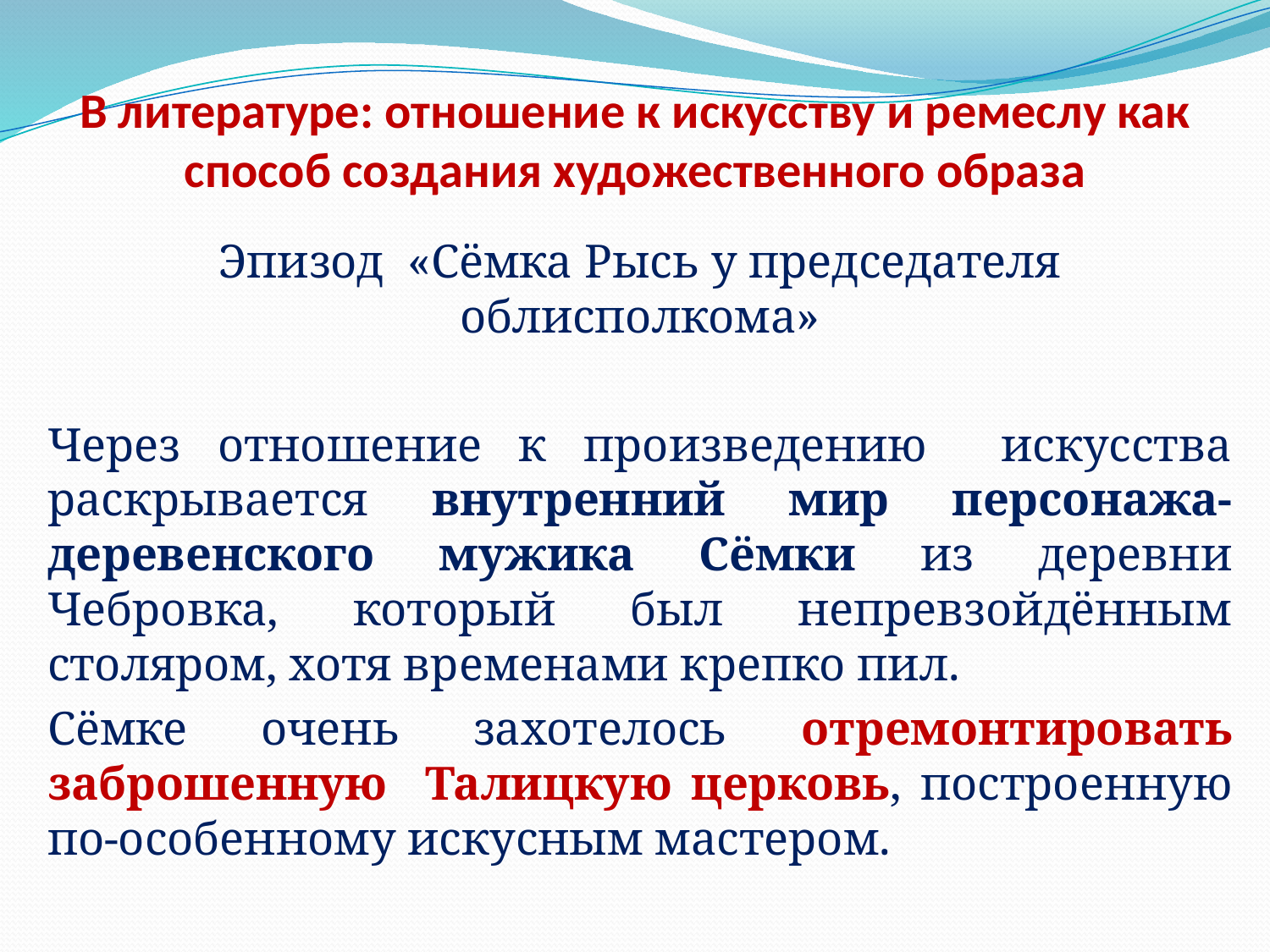

# В литературе: отношение к искусству и ремеслу как способ создания художественного образа
Эпизод  «Сёмка Рысь у председателя облисполкома»

Через отношение к произведению  искусства раскрывается внутренний мир персонажа- деревенского мужика Сёмки из деревни Чебровка, который был непревзойдённым столяром, хотя временами крепко пил.
Сёмке очень захотелось отремонтировать заброшенную  Талицкую церковь, построенную по-особенному искусным мастером.